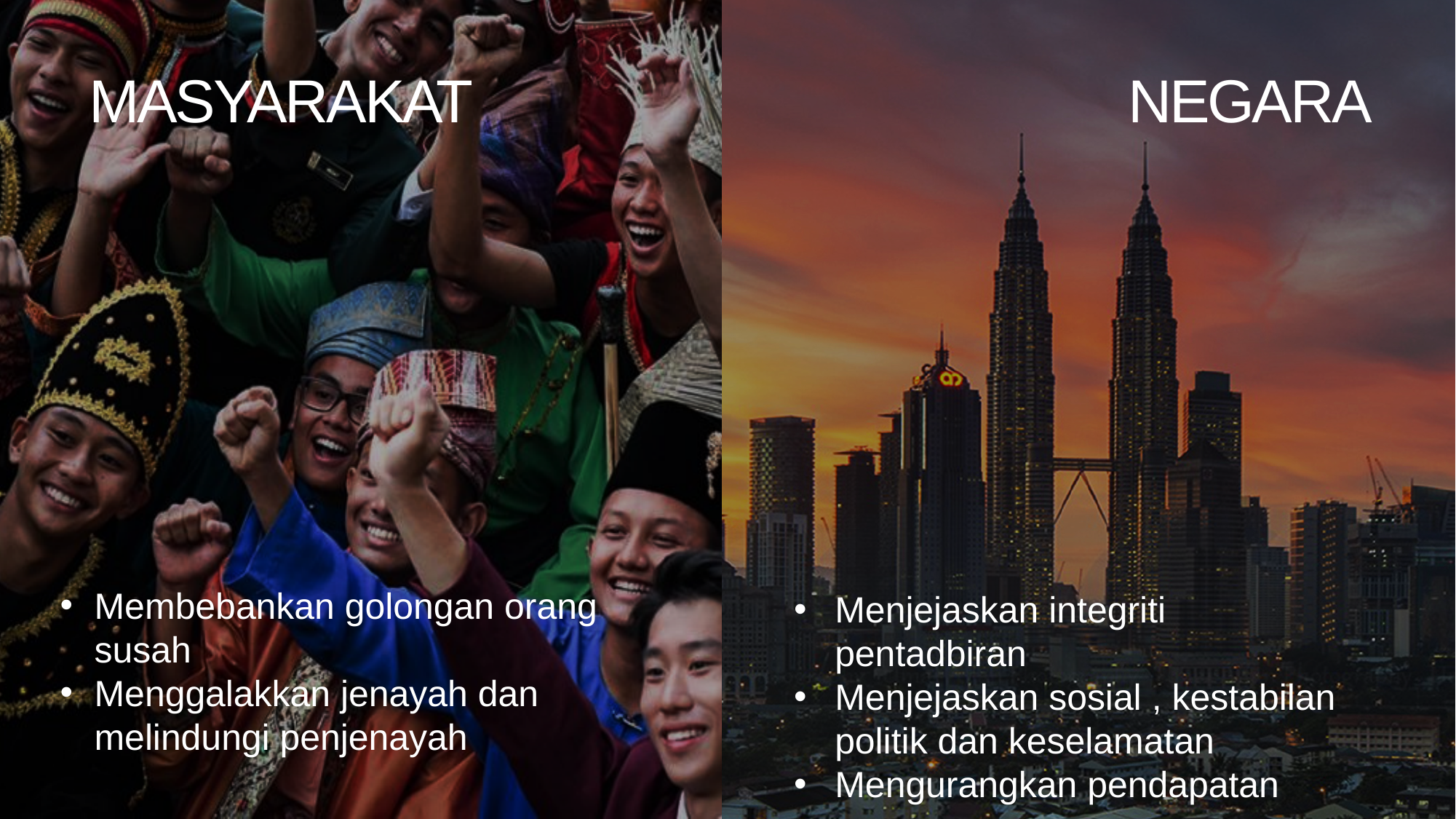

MASYARAKAT
NEGARA
Membebankan golongan orang susah
Menggalakkan jenayah dan melindungi penjenayah
Menjejaskan integriti pentadbiran
Menjejaskan sosial , kestabilan politik dan keselamatan
Mengurangkan pendapatan negara